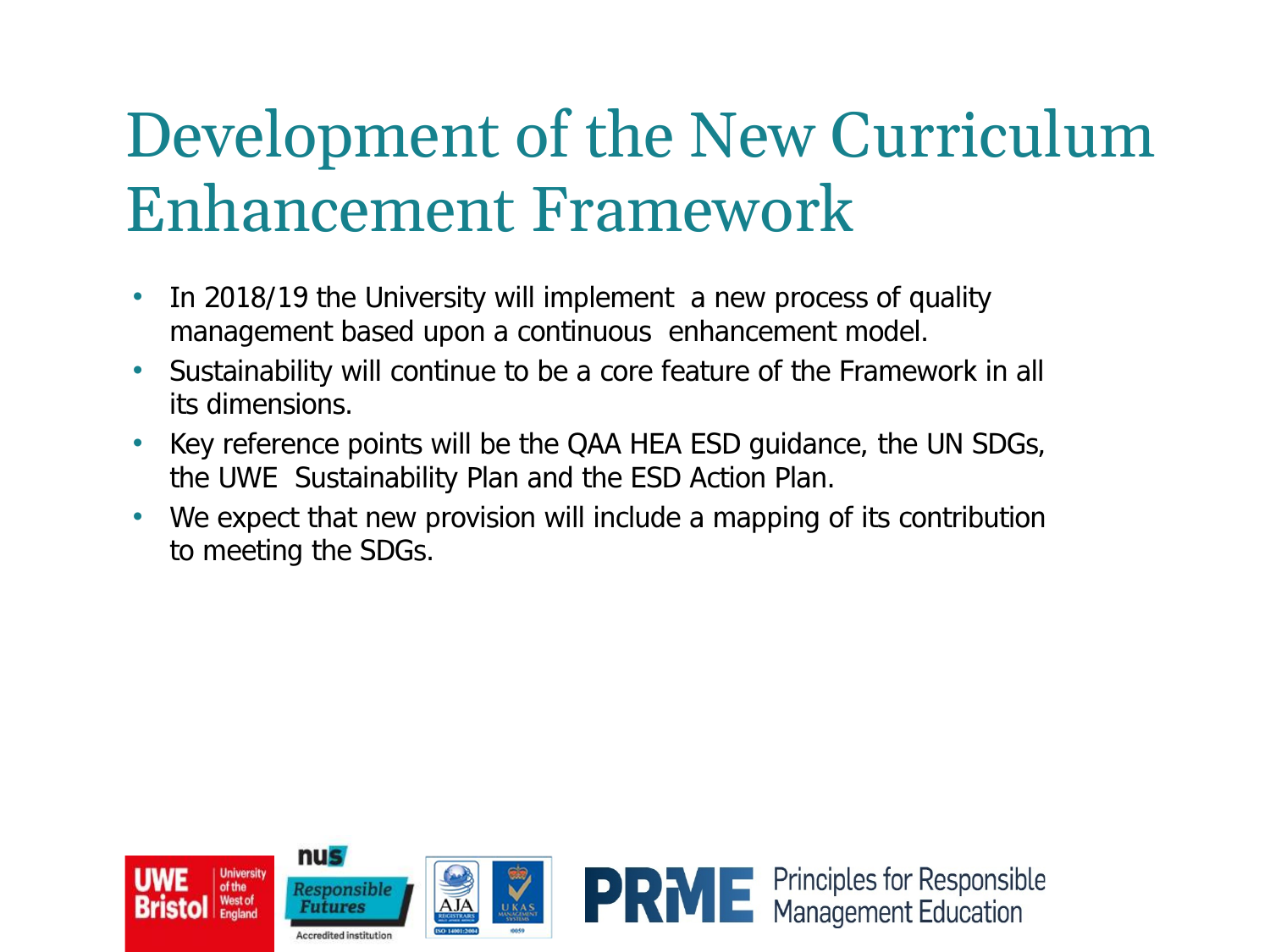

Development of the New Curriculum Enhancement Framework

In 2018/19 the University will implement  a new process of quality management based upon a continuous  enhancement model.
Sustainability will continue to be a core feature of the Framework in all its dimensions.
Key reference points will be the QAA HEA ESD guidance, the UN SDGs, the UWE  Sustainability Plan and the ESD Action Plan.
We expect that new provision will include a mapping of its contribution to meeting the SDGs.